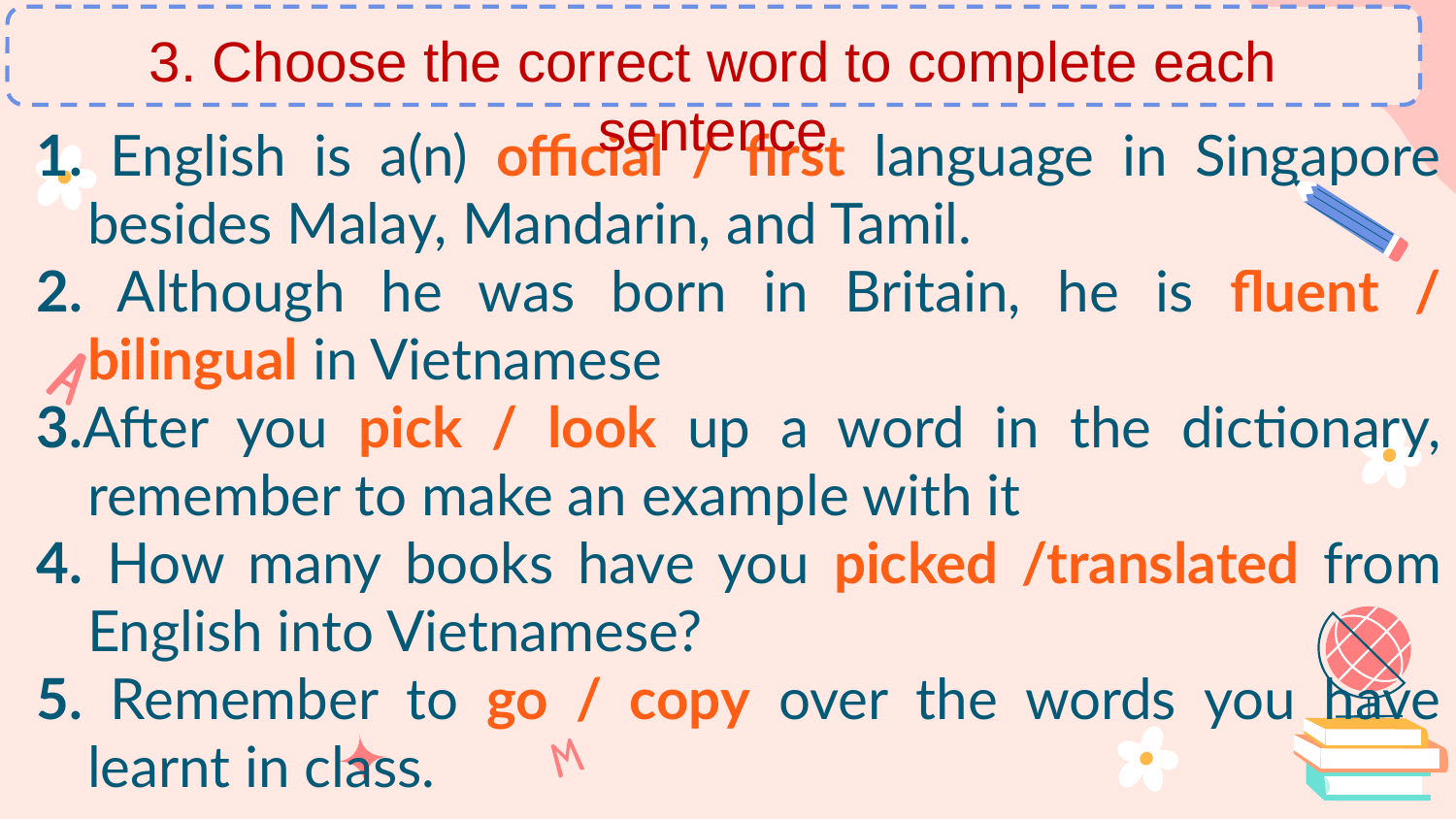

3. Choose the correct word to complete each sentence
1. English is a(n) official / first language in Singapore besides Malay, Mandarin, and Tamil.
2. Although he was born in Britain, he is fluent / bilingual in Vietnamese
3.After you pick / look up a word in the dictionary, remember to make an example with it
4. How many books have you picked /translated from English into Vietnamese?
5. Remember to go / copy over the words you have learnt in class.